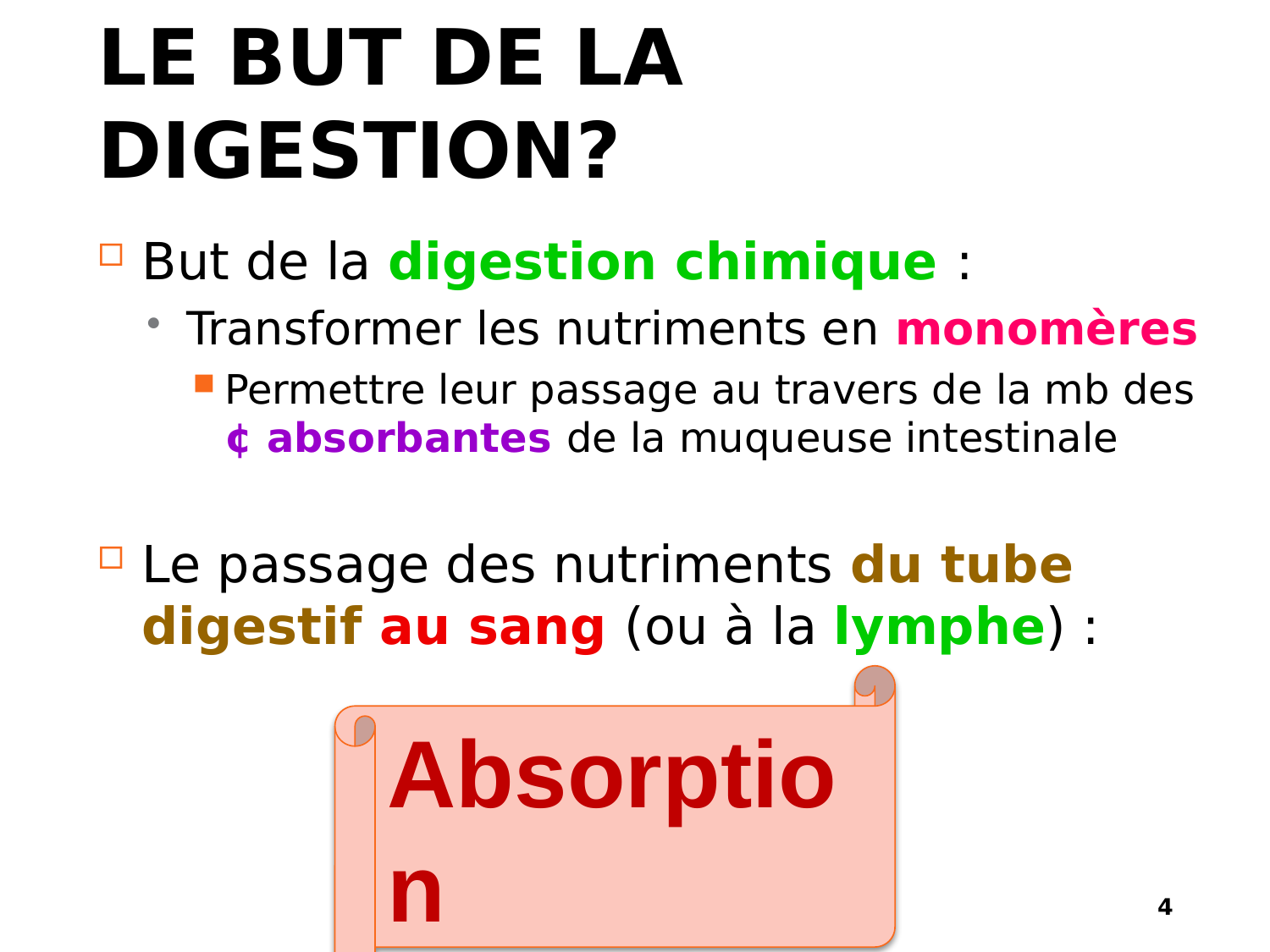

# Le but de la digestion?
But de la digestion chimique :
Transformer les nutriments en monomères
Permettre leur passage au travers de la mb des ¢ absorbantes de la muqueuse intestinale

Le passage des nutriments du tube digestif au sang (ou à la lymphe) :

Absorption
4